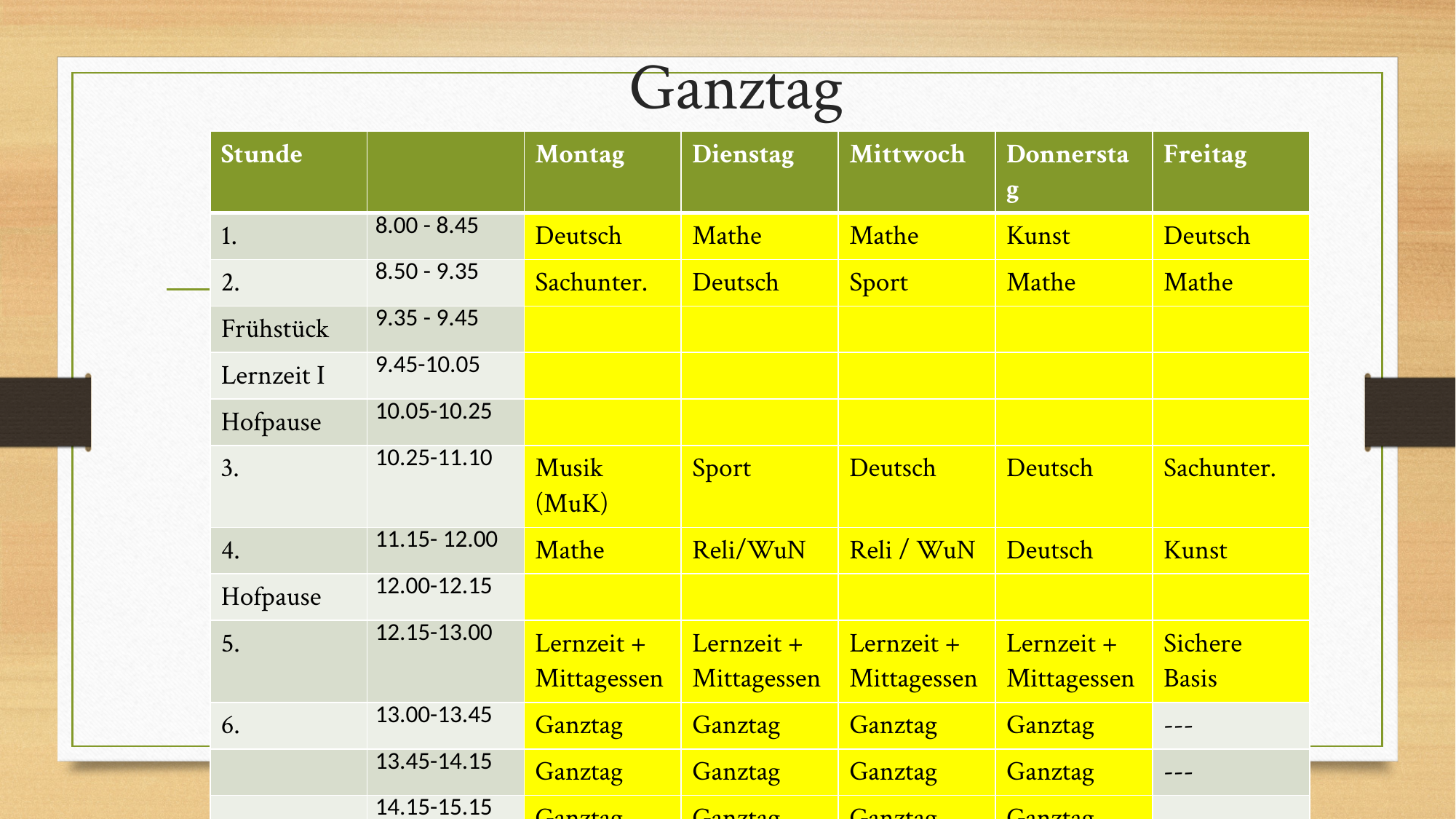

# Ganztag
| Stunde |  | Montag | Dienstag | Mittwoch | Donnerstag | Freitag |
| --- | --- | --- | --- | --- | --- | --- |
| 1. | 8.00 - 8.45 | Deutsch | Mathe | Mathe | Kunst | Deutsch |
| 2. | 8.50 - 9.35 | Sachunter. | Deutsch | Sport | Mathe | Mathe |
| Frühstück | 9.35 - 9.45 |  |  |  |  |  |
| Lernzeit I | 9.45-10.05 |  |  |  |  |  |
| Hofpause | 10.05-10.25 |  |  |  |  |  |
| 3. | 10.25-11.10 | Musik (MuK) | Sport | Deutsch | Deutsch | Sachunter. |
| 4. | 11.15- 12.00 | Mathe | Reli/WuN | Reli / WuN | Deutsch | Kunst |
| Hofpause | 12.00-12.15 |  |  |  |  |  |
| 5. | 12.15-13.00 | Lernzeit + Mittagessen | Lernzeit + Mittagessen | Lernzeit + Mittagessen | Lernzeit + Mittagessen | Sichere Basis |
| 6. | 13.00-13.45 | Ganztag | Ganztag | Ganztag | Ganztag | --- |
|  | 13.45-14.15 | Ganztag | Ganztag | Ganztag | Ganztag | --- |
|  | 14.15-15.15 | Ganztag | Ganztag | Ganztag | Ganztag | --- |